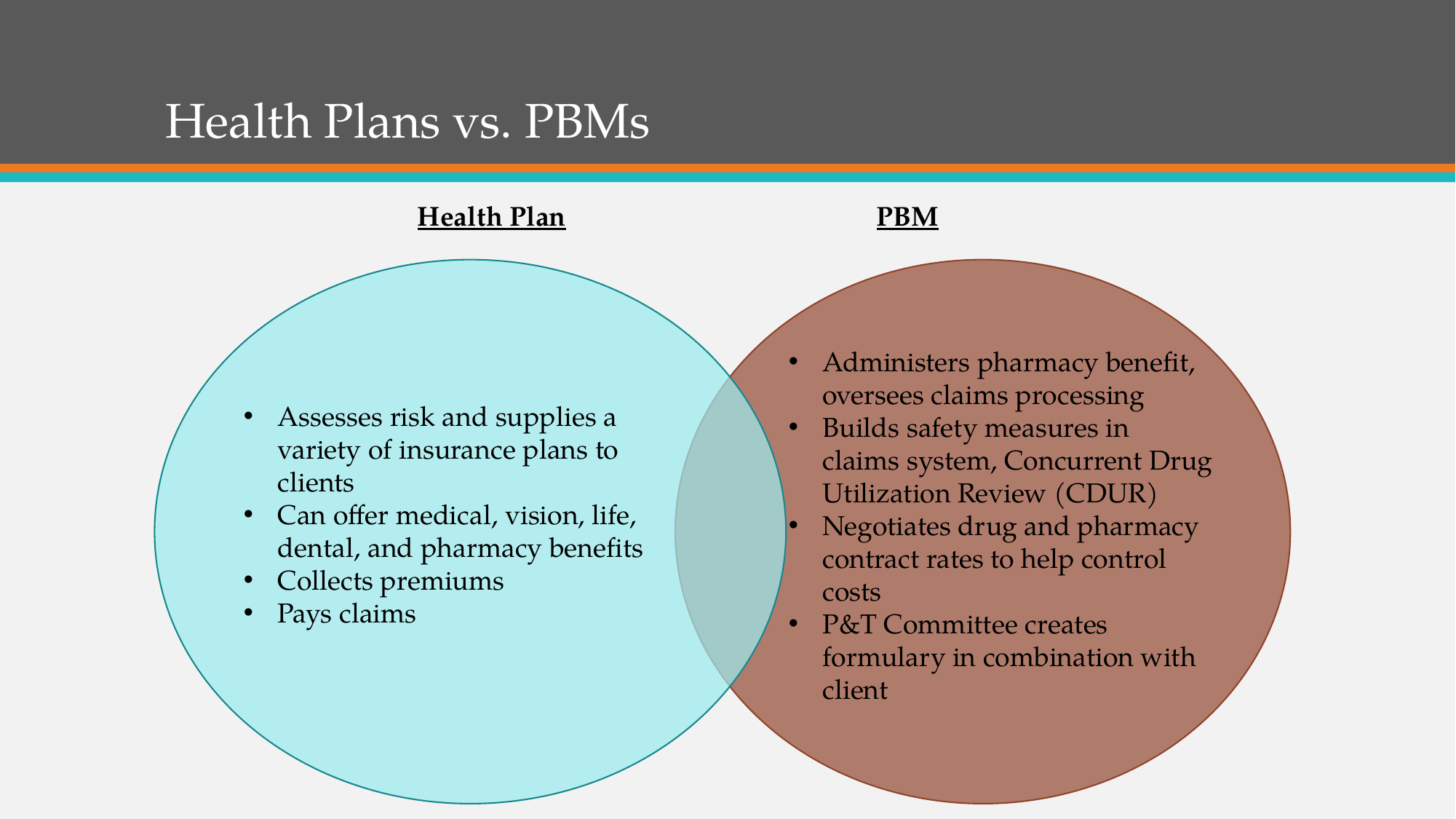

# Health Plans vs. PBMs
Health Plan
PBM

Administers pharmacy benefit, oversees claims processing
Builds safety measures in claims system, Concurrent Drug Utilization Review (CDUR)
Negotiates drug and pharmacy contract rates to help control costs
P&T Committee creates formulary in combination with client
Assesses risk and supplies a variety of insurance plans to clients
Can offer medical, vision, life, dental, and pharmacy benefits
Collects premiums
Pays claims